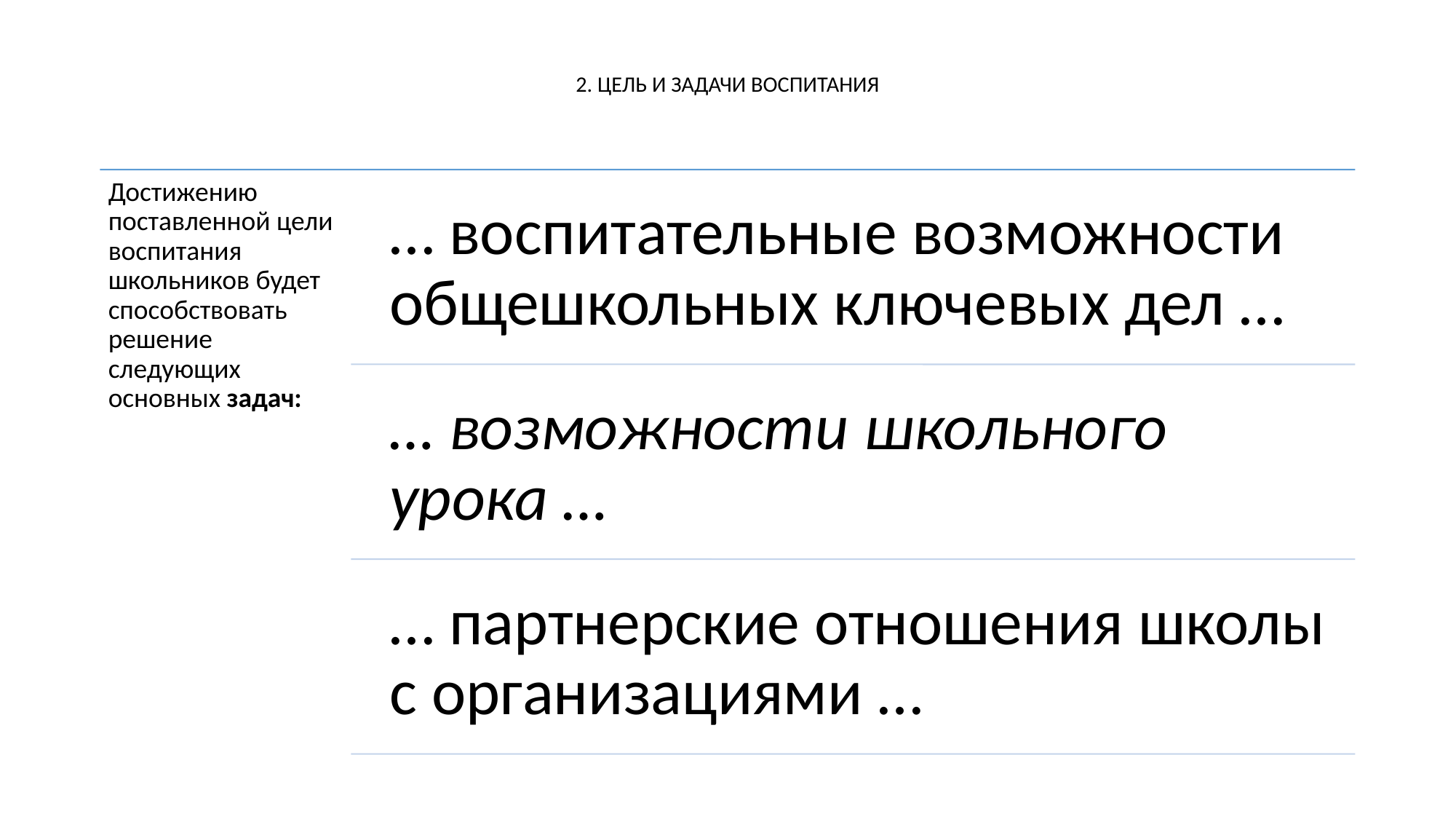

# 2. ЦЕЛЬ И ЗАДАЧИ ВОСПИТАНИЯ
Достижению поставленной цели воспитания школьников будет способствовать решение следующих основных задач:
… воспитательные возможности общешкольных ключевых дел …
… возможности школьного урока …
… партнерские отношения школы с организациями …